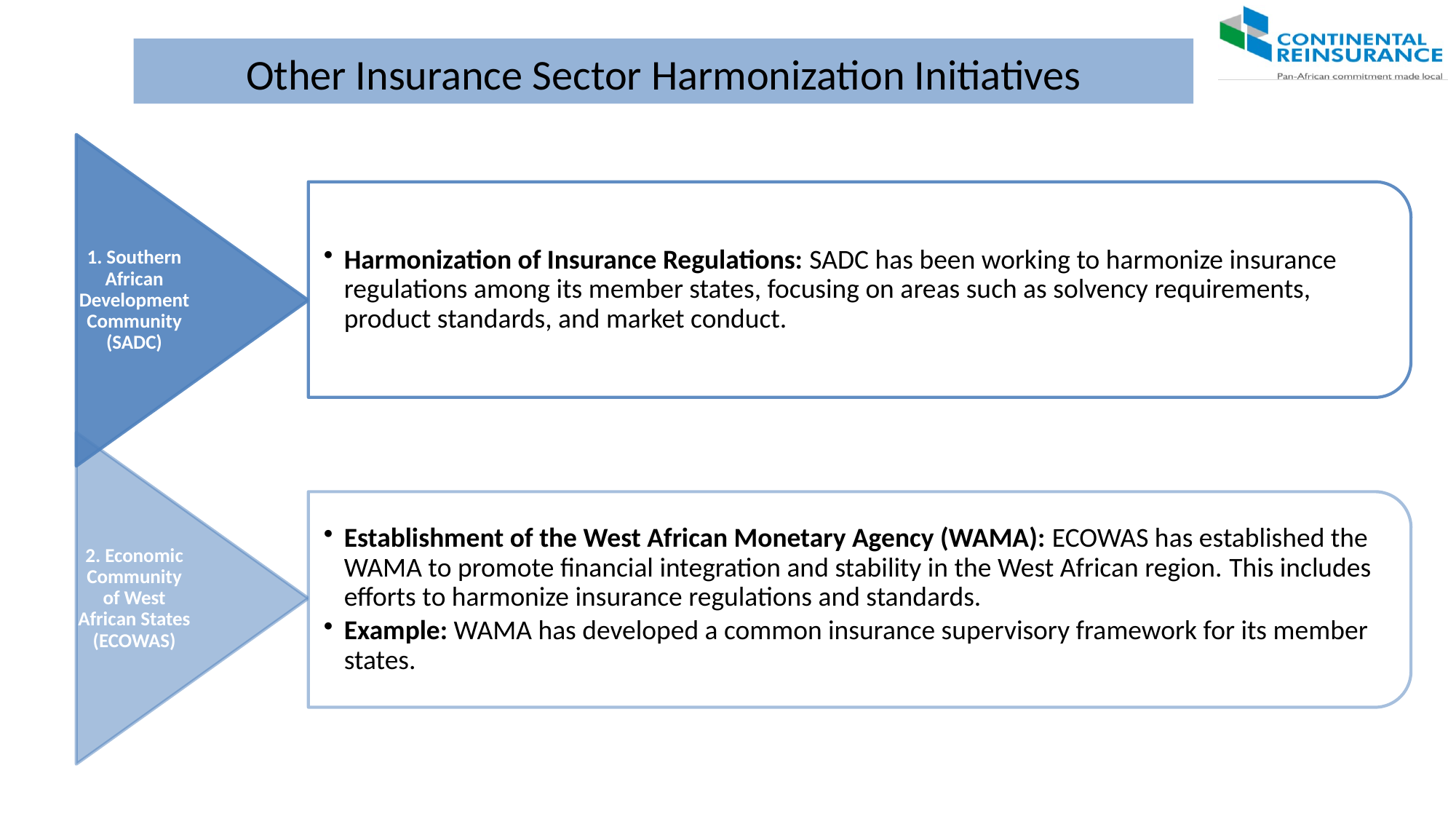

Other Insurance Sector Harmonization Initiatives
1. Southern African Development Community (SADC)
Harmonization of Insurance Regulations: SADC has been working to harmonize insurance regulations among its member states, focusing on areas such as solvency requirements, product standards, and market conduct.
2. Economic Community of West African States (ECOWAS)
Establishment of the West African Monetary Agency (WAMA): ECOWAS has established the WAMA to promote financial integration and stability in the West African region. This includes efforts to harmonize insurance regulations and standards.
Example: WAMA has developed a common insurance supervisory framework for its member states.